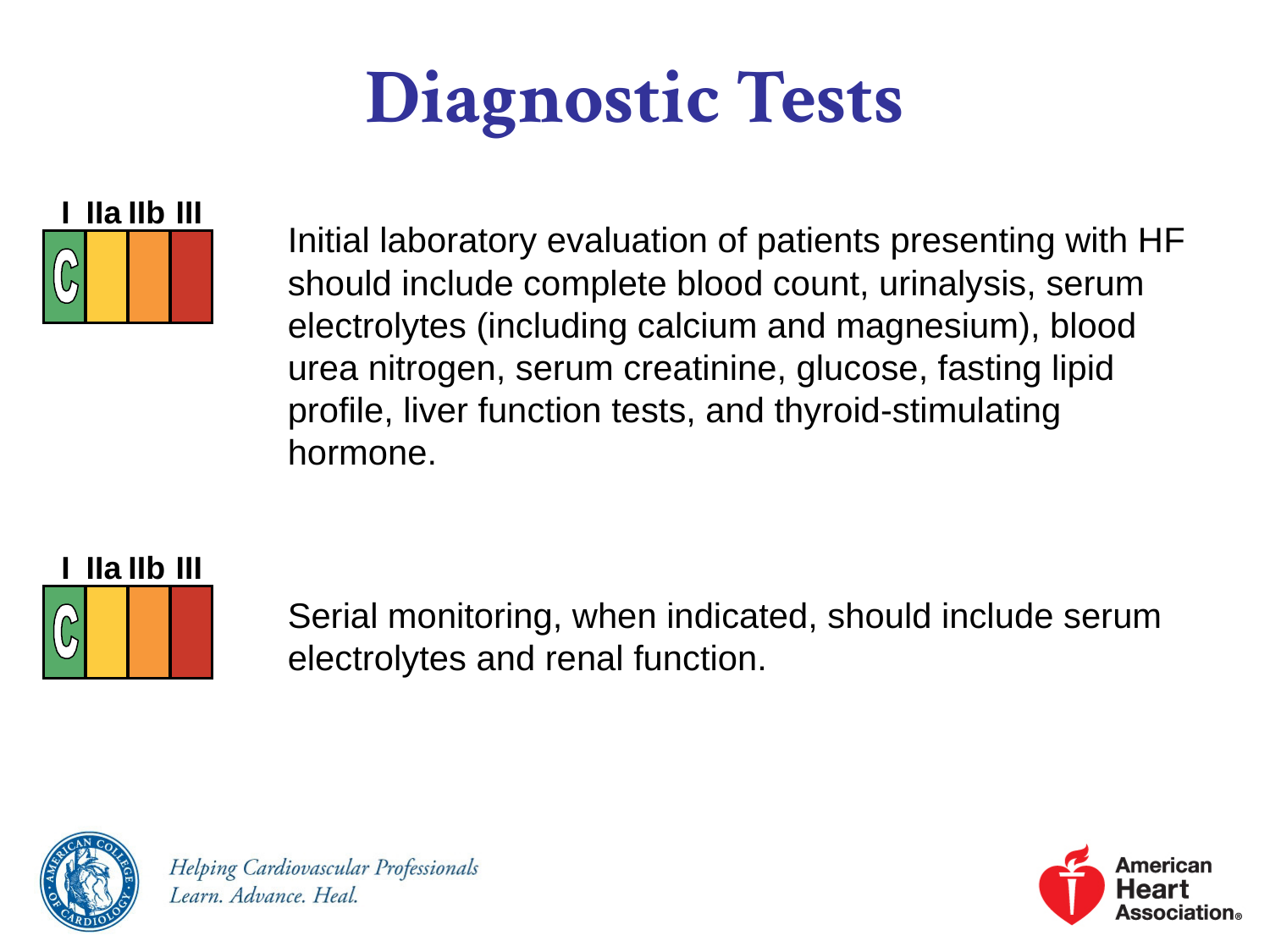

# Diagnostic Tests
I
IIa
IIb
III

Initial laboratory evaluation of patients presenting with HF should include complete blood count, urinalysis, serum electrolytes (including calcium and magnesium), blood urea nitrogen, serum creatinine, glucose, fasting lipid profile, liver function tests, and thyroid-stimulating hormone.

Serial monitoring, when indicated, should include serum electrolytes and renal function.

I
IIa
IIb
III